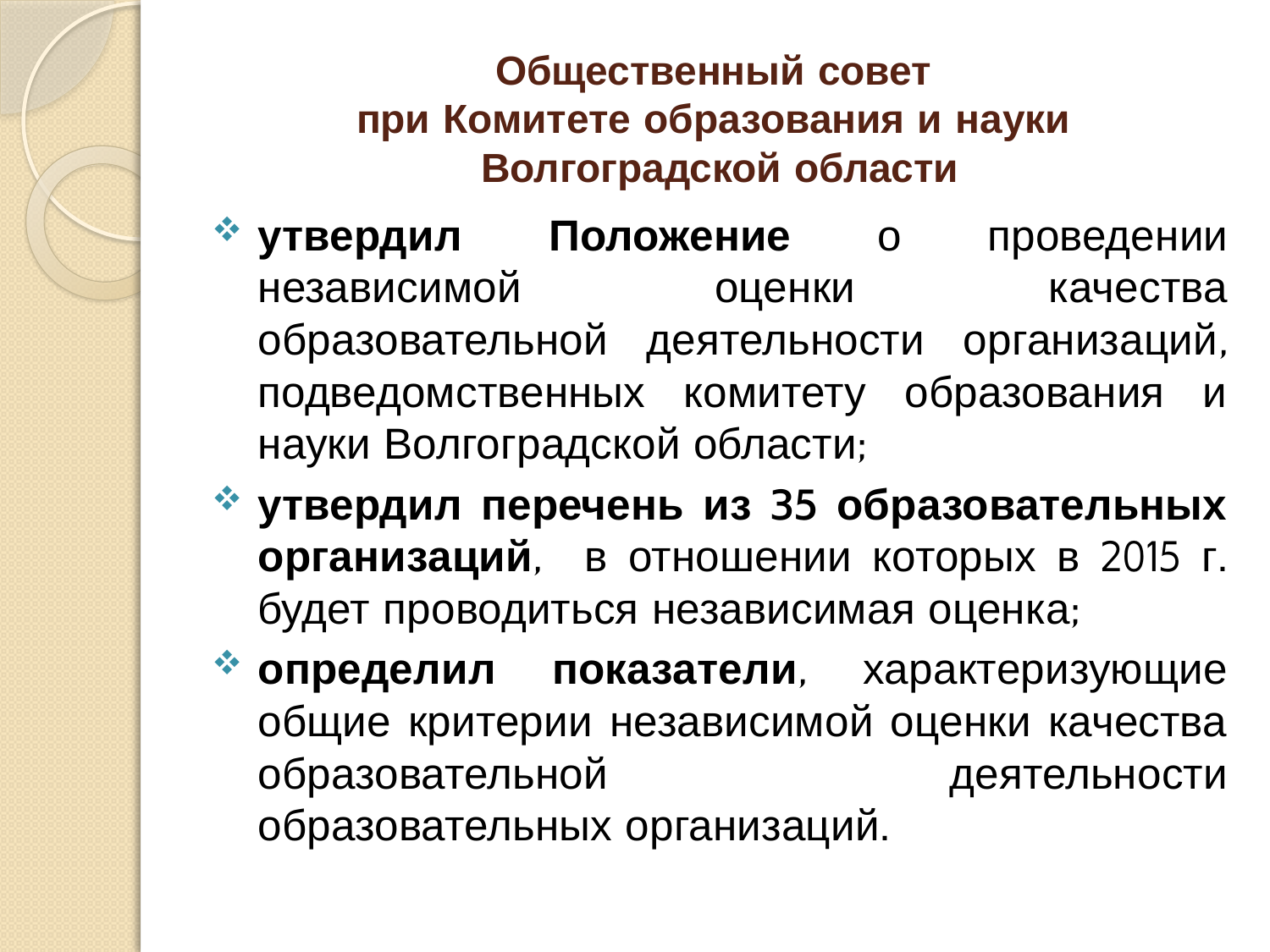

# Общественный совет при Комитете образования и науки Волгоградской области
утвердил Положение о проведении независимой оценки качества образовательной деятельности организаций, подведомственных комитету образования и науки Волгоградской области;
утвердил перечень из 35 образовательных организаций,  в отношении которых в 2015 г. будет проводиться независимая оценка;
определил показатели, характеризующие общие критерии независимой оценки качества образовательной деятельности образовательных организаций.